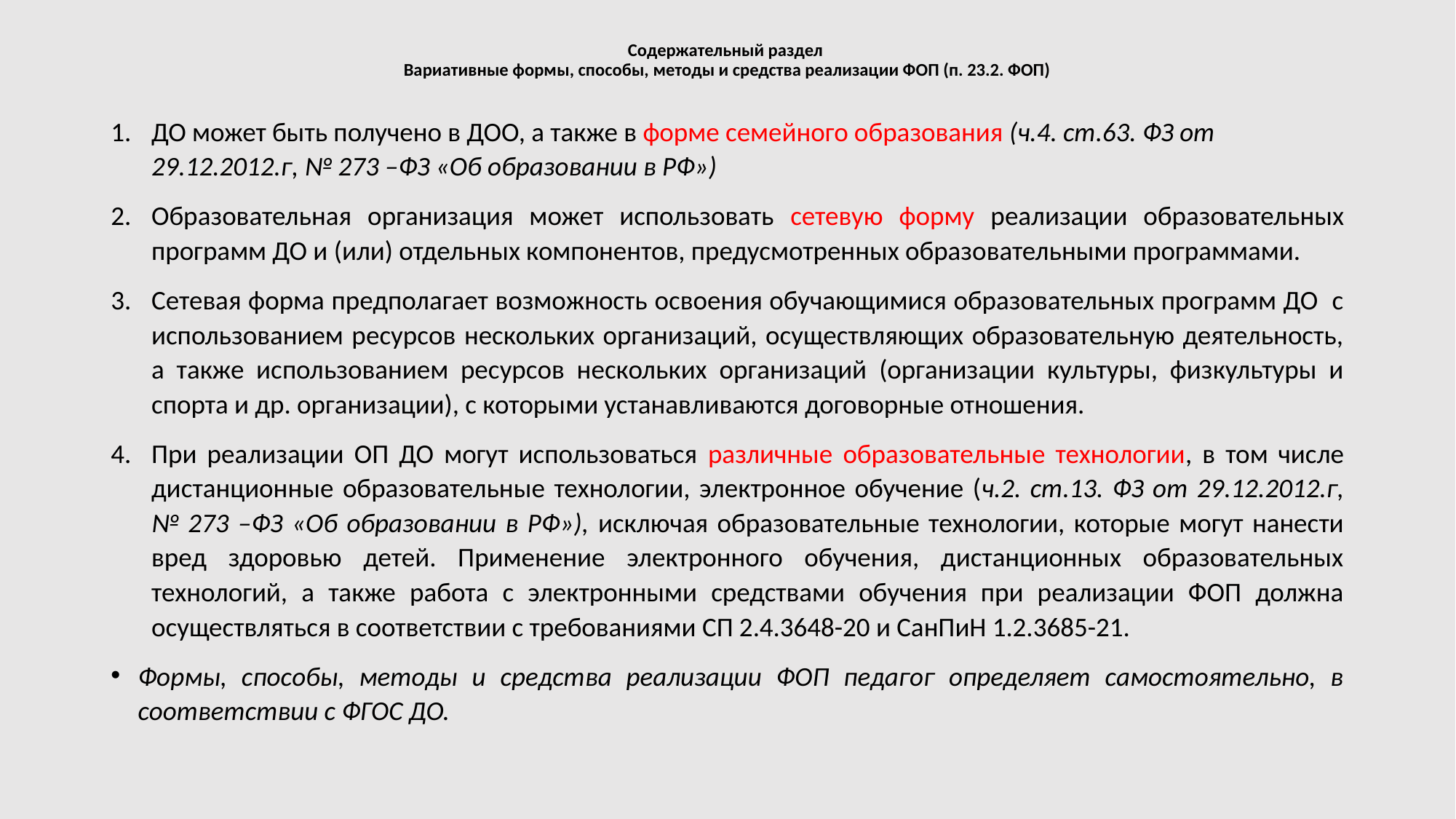

# Содержательный раздел Вариативные формы, способы, методы и средства реализации ФОП (п. 23.2. ФОП)
ДО может быть получено в ДОО, а также в форме семейного образования (ч.4. ст.63. ФЗ от 29.12.2012.г, № 273 –ФЗ «Об образовании в РФ»)
Образовательная организация может использовать сетевую форму реализации образовательных программ ДО и (или) отдельных компонентов, предусмотренных образовательными программами.
Сетевая форма предполагает возможность освоения обучающимися образовательных программ ДО  с использованием ресурсов нескольких организаций, осуществляющих образовательную деятельность, а также использованием ресурсов нескольких организаций (организации культуры, физкультуры и спорта и др. организации), с которыми устанавливаются договорные отношения.
При реализации ОП ДО могут использоваться различные образовательные технологии, в том числе дистанционные образовательные технологии, электронное обучение (ч.2. ст.13. ФЗ от 29.12.2012.г, № 273 –ФЗ «Об образовании в РФ»), исключая образовательные технологии, которые могут нанести вред здоровью детей. Применение электронного обучения, дистанционных образовательных технологий, а также работа с электронными средствами обучения при реализации ФОП должна осуществляться в соответствии с требованиями СП 2.4.3648-20 и СанПиН 1.2.3685-21.
Формы, способы, методы и средства реализации ФОП педагог определяет самостоятельно, в соответствии с ФГОС ДО.